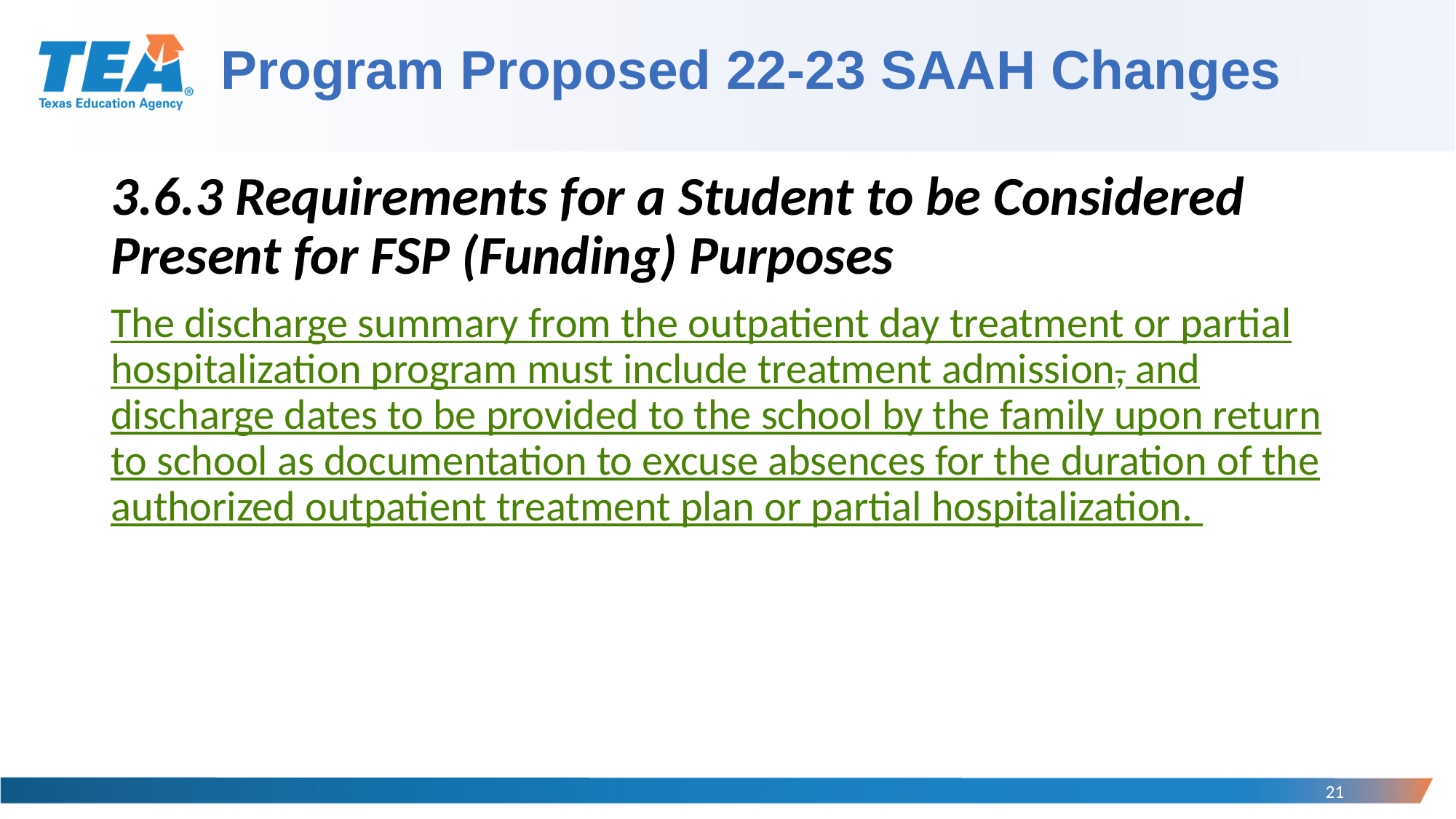

# Program Proposed 22-23 SAAH Changes 6
3.6.3 Requirements for a Student to be Considered Present for FSP (Funding) Purposes
The discharge summary from the outpatient day treatment or partial hospitalization program must include treatment admission, and discharge dates to be provided to the school by the family upon return to school as documentation to excuse absences for the duration of the authorized outpatient treatment plan or partial hospitalization.
21